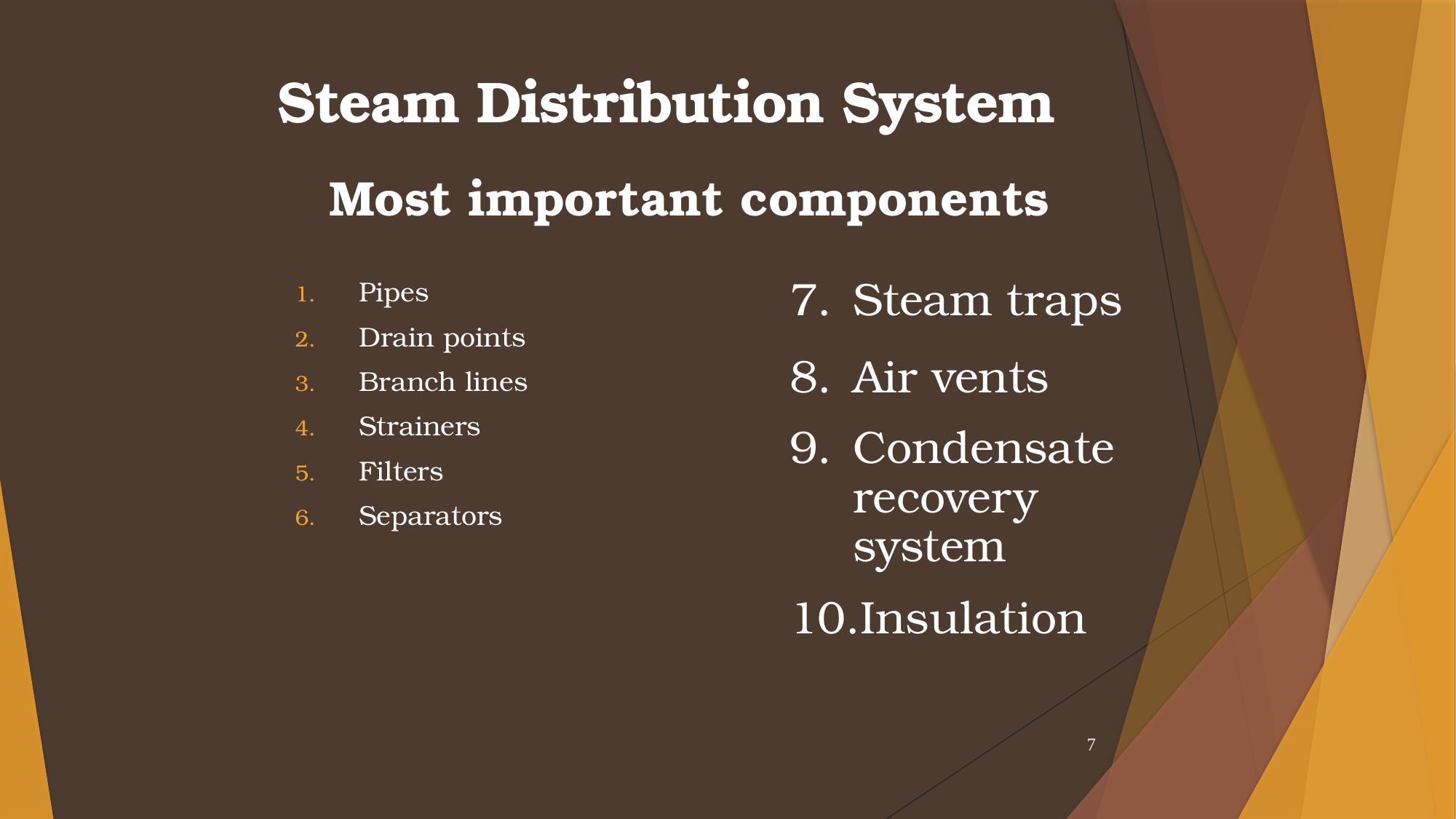

Steam Distribution System
Most important components
Steam traps
Air vents
Condensate recovery system
Insulation
Pipes
Drain points
Branch lines
Strainers
Filters
Separators
7